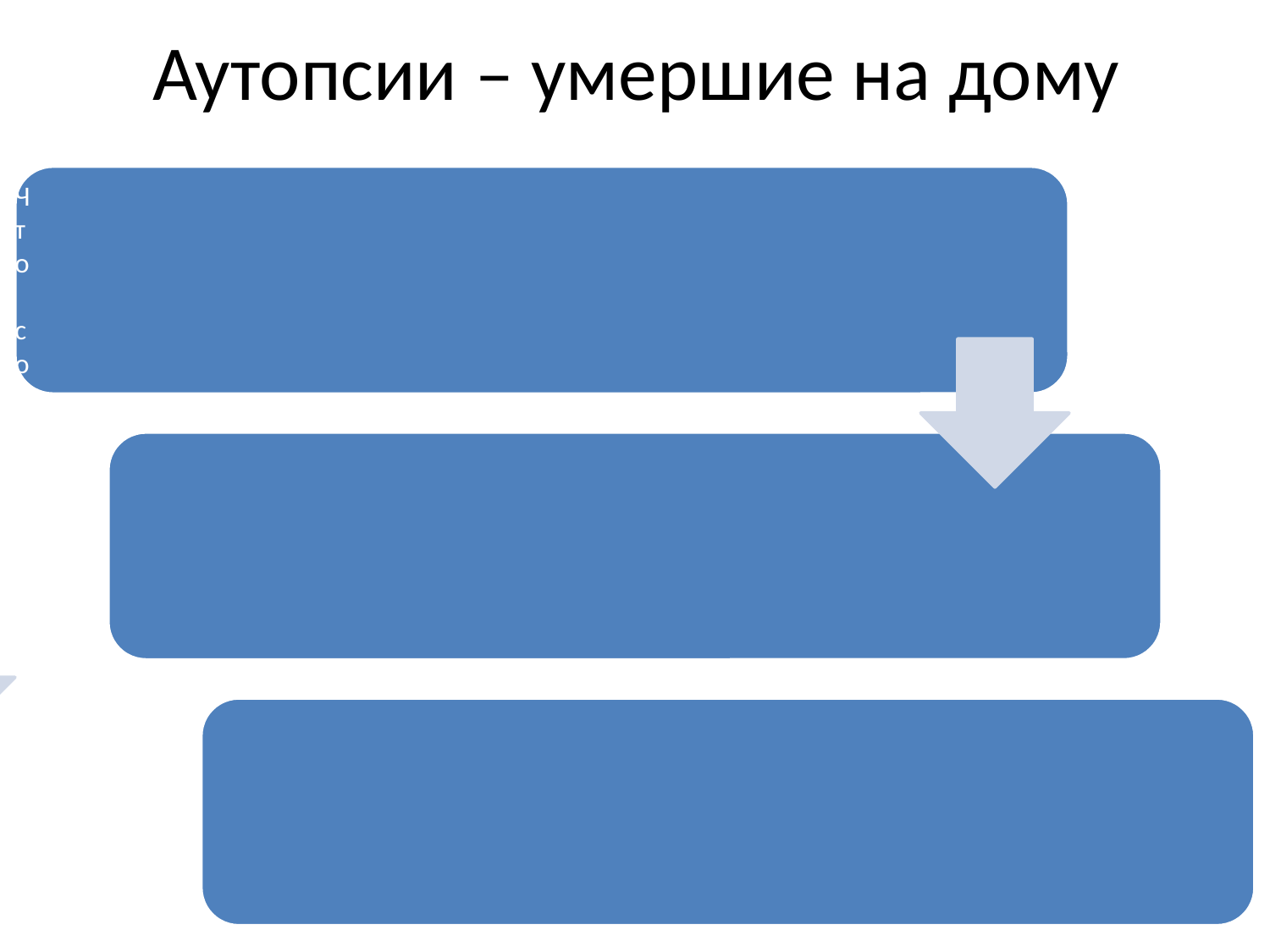

# Аутопсии – умершие на дому
Что составило  - 50,0%